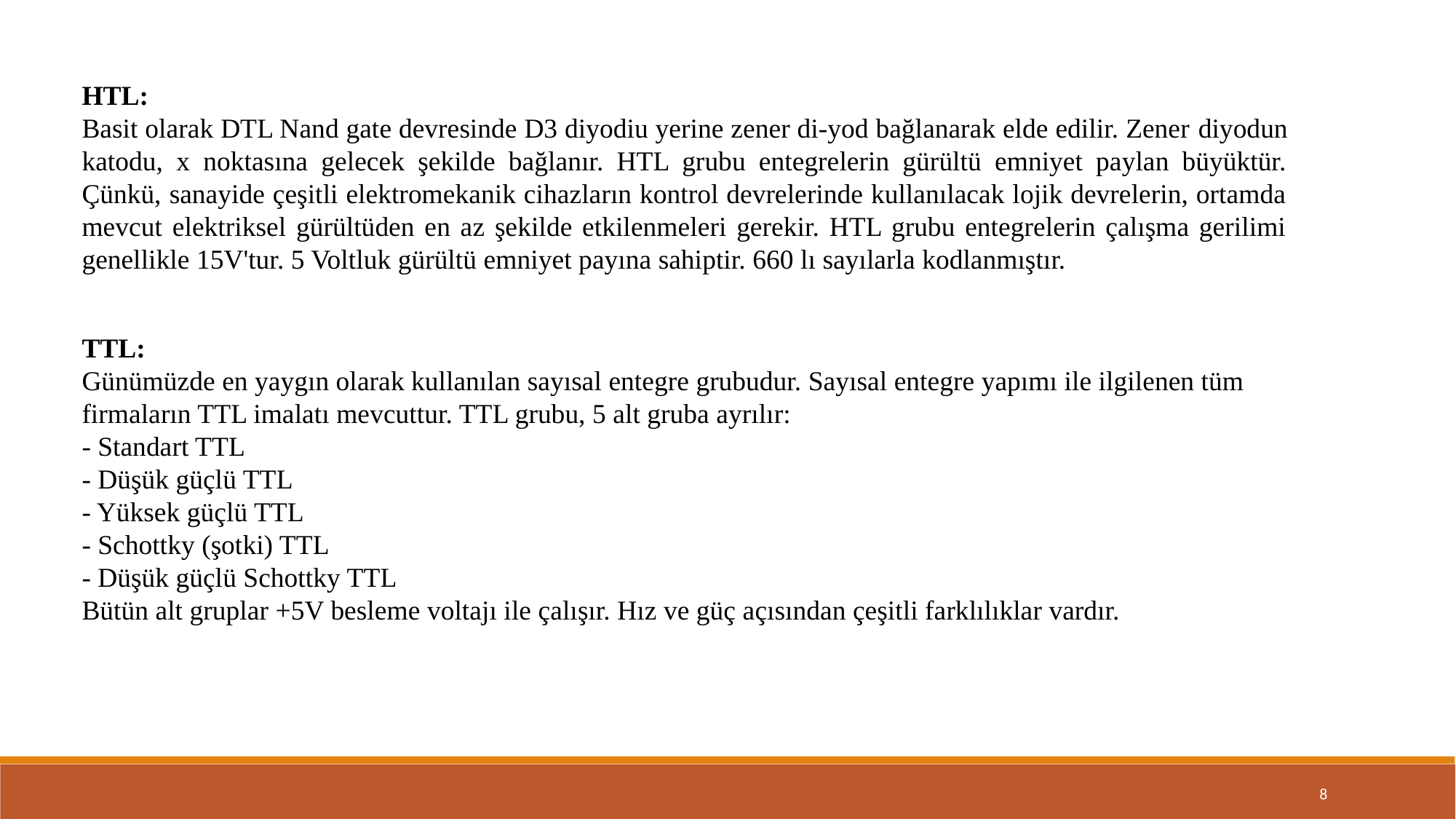

HTL:
Basit olarak DTL Nand gate devresinde D3 diyodiu yerine zener di-yod bağlanarak elde edilir. Zener diyodun katodu, x noktasına gelecek şekilde bağlanır. HTL grubu entegrelerin gürültü emniyet paylan büyüktür. Çünkü, sanayide çeşitli elektromekanik cihazların kontrol devrelerinde kullanılacak lojik devrelerin, ortamda mevcut elektriksel gürültüden en az şekilde etkilenmeleri gerekir. HTL grubu entegrelerin çalışma gerilimi genellikle 15V'tur. 5 Voltluk gürültü emniyet payına sahiptir. 660 lı sayılarla kodlanmıştır.
TTL:
Günümüzde en yaygın olarak kullanılan sayısal entegre grubudur. Sayısal entegre yapımı ile ilgilenen tüm firmaların TTL imalatı mevcuttur. TTL grubu, 5 alt gruba ayrılır:
- Standart TTL
- Düşük güçlü TTL
- Yüksek güçlü TTL
- Schottky (şotki) TTL
- Düşük güçlü Schottky TTL
Bütün alt gruplar +5V besleme voltajı ile çalışır. Hız ve güç açısından çeşitli farklılıklar vardır.
8